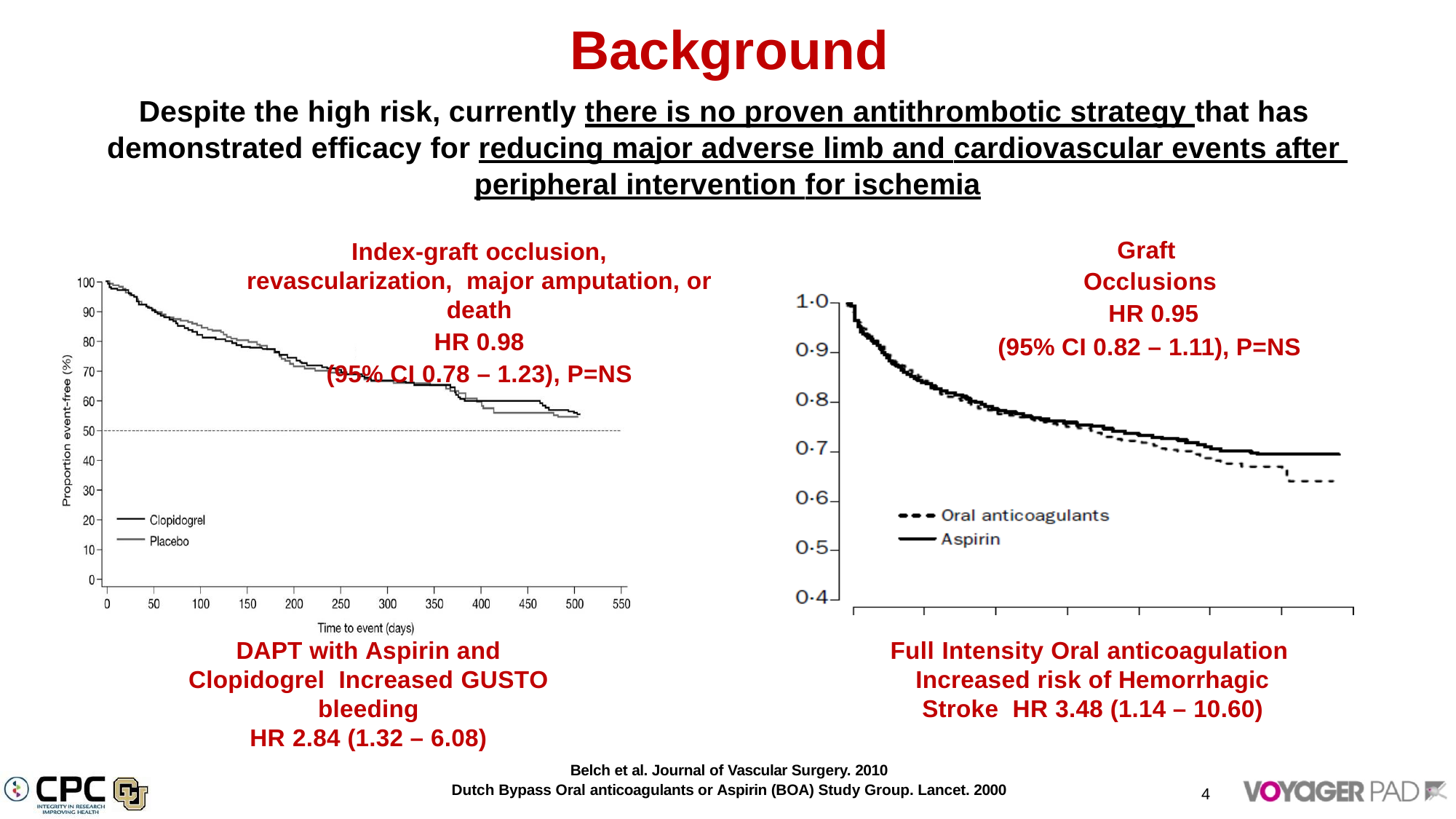

# Background
Despite the high risk, currently there is no proven antithrombotic strategy that has  demonstrated efficacy for reducing major adverse limb and cardiovascular events after  peripheral intervention for ischemia
Graft  Occlusions  HR 0.95
Index-graft occlusion, revascularization,  major amputation, or death
HR 0.98
(95% CI 0.78 – 1.23), P=NS

(95% CI 0.82 – 1.11), P=NS

DAPT with Aspirin and Clopidogrel  Increased GUSTO bleeding
HR 2.84 (1.32 – 6.08)
Full Intensity Oral anticoagulation  Increased risk of Hemorrhagic Stroke  HR 3.48 (1.14 – 10.60)
Belch et al. Journal of Vascular Surgery. 2010
Dutch Bypass Oral anticoagulants or Aspirin (BOA) Study Group. Lancet. 2000
4